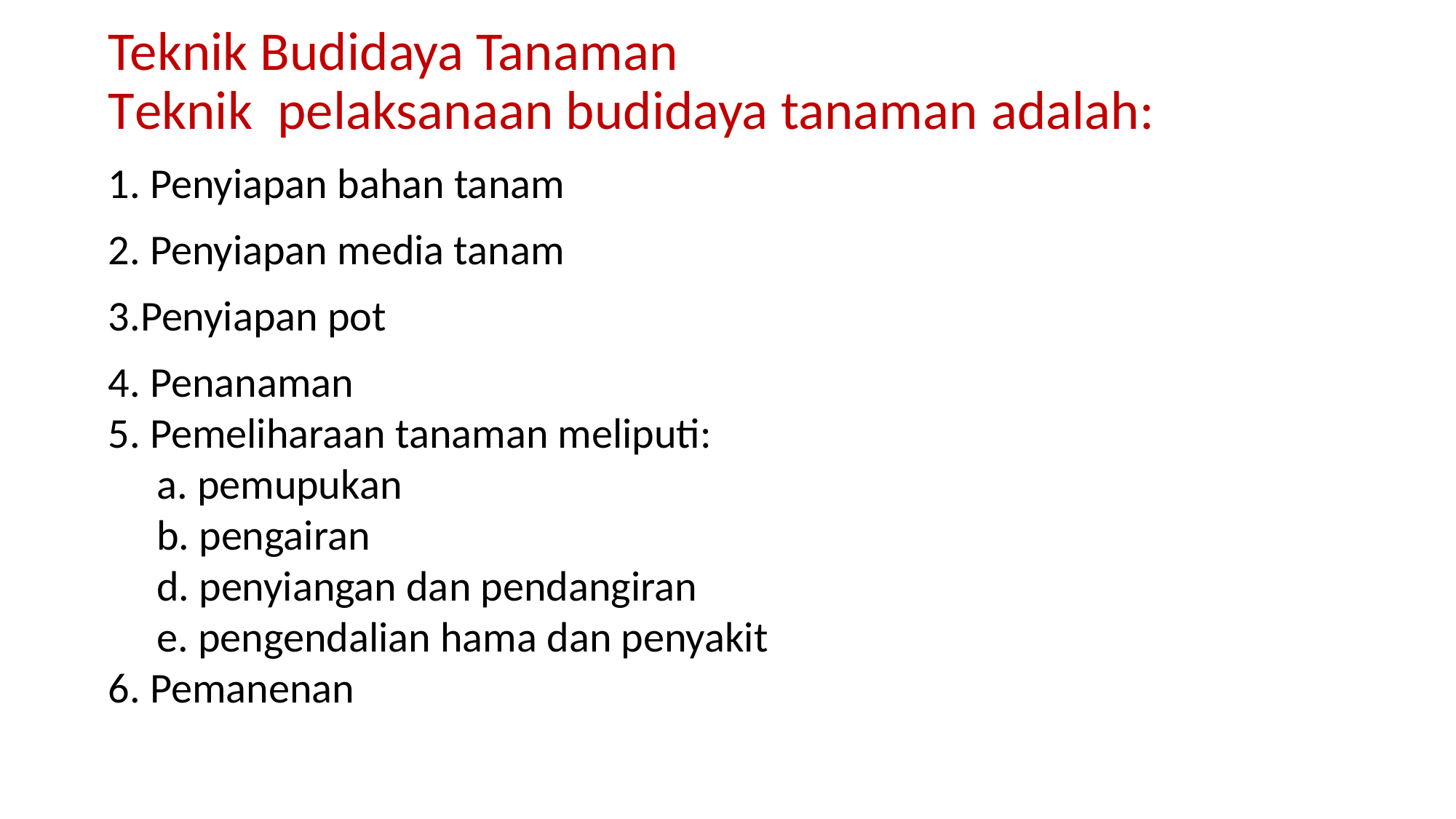

Teknik Budidaya Tanaman
Teknik  pelaksanaan budidaya tanaman adalah:
 Penyiapan bahan tanam
 Penyiapan media tanam
Penyiapan pot
4. Penanaman
5. Pemeliharaan tanaman meliputi:
     a. pemupukan
     b. pengairan
     d. penyiangan dan pendangiran
     e. pengendalian hama dan penyakit
6. Pemanenan